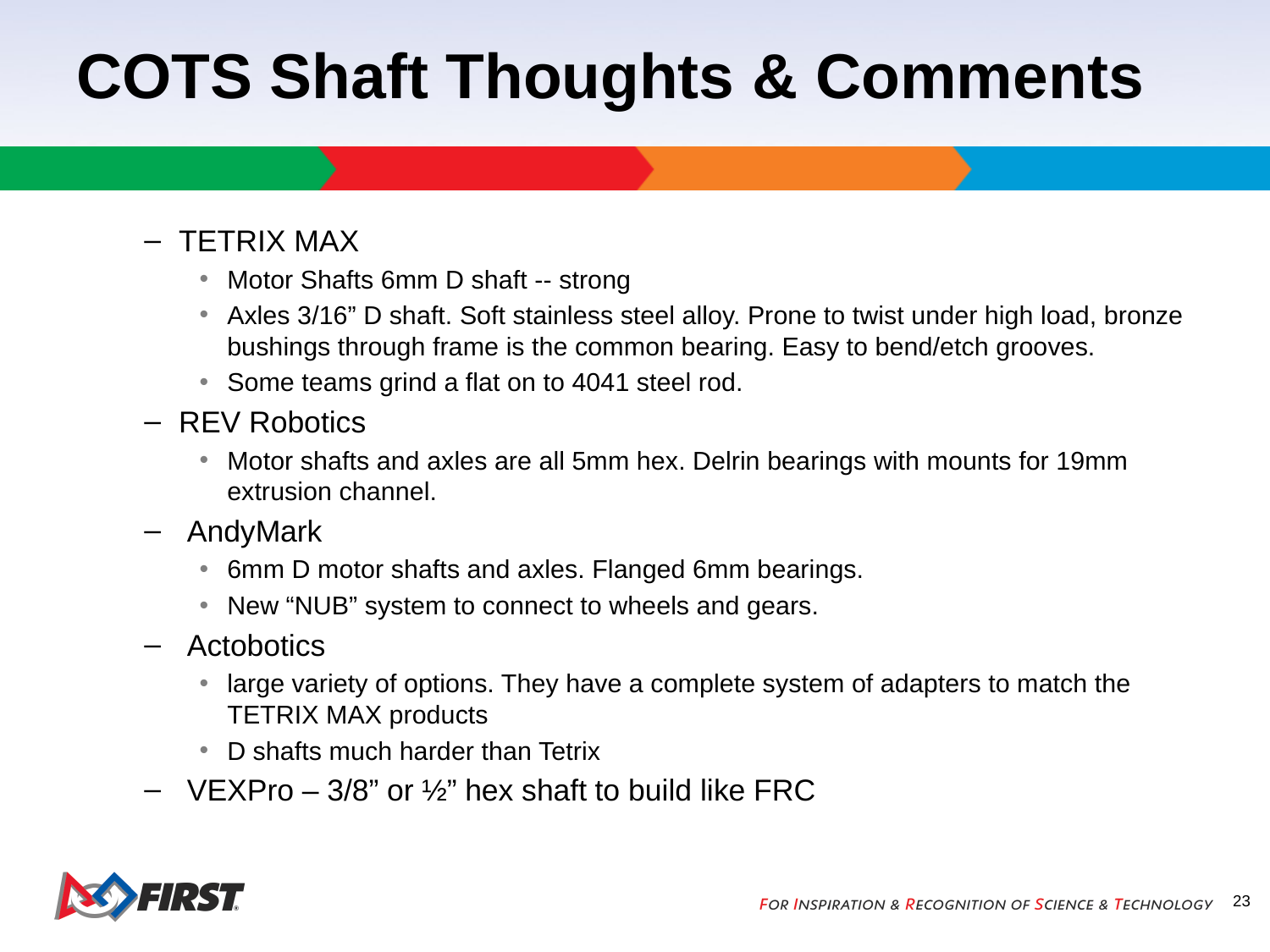

# COTS Shaft Thoughts & Comments
TETRIX MAX
Motor Shafts 6mm D shaft -- strong
Axles 3/16” D shaft. Soft stainless steel alloy. Prone to twist under high load, bronze bushings through frame is the common bearing. Easy to bend/etch grooves.
Some teams grind a flat on to 4041 steel rod.
REV Robotics
Motor shafts and axles are all 5mm hex. Delrin bearings with mounts for 19mm extrusion channel.
 AndyMark
6mm D motor shafts and axles. Flanged 6mm bearings.
New “NUB” system to connect to wheels and gears.
 Actobotics
large variety of options. They have a complete system of adapters to match the TETRIX MAX products
D shafts much harder than Tetrix
 VEXPro – 3/8” or ½” hex shaft to build like FRC